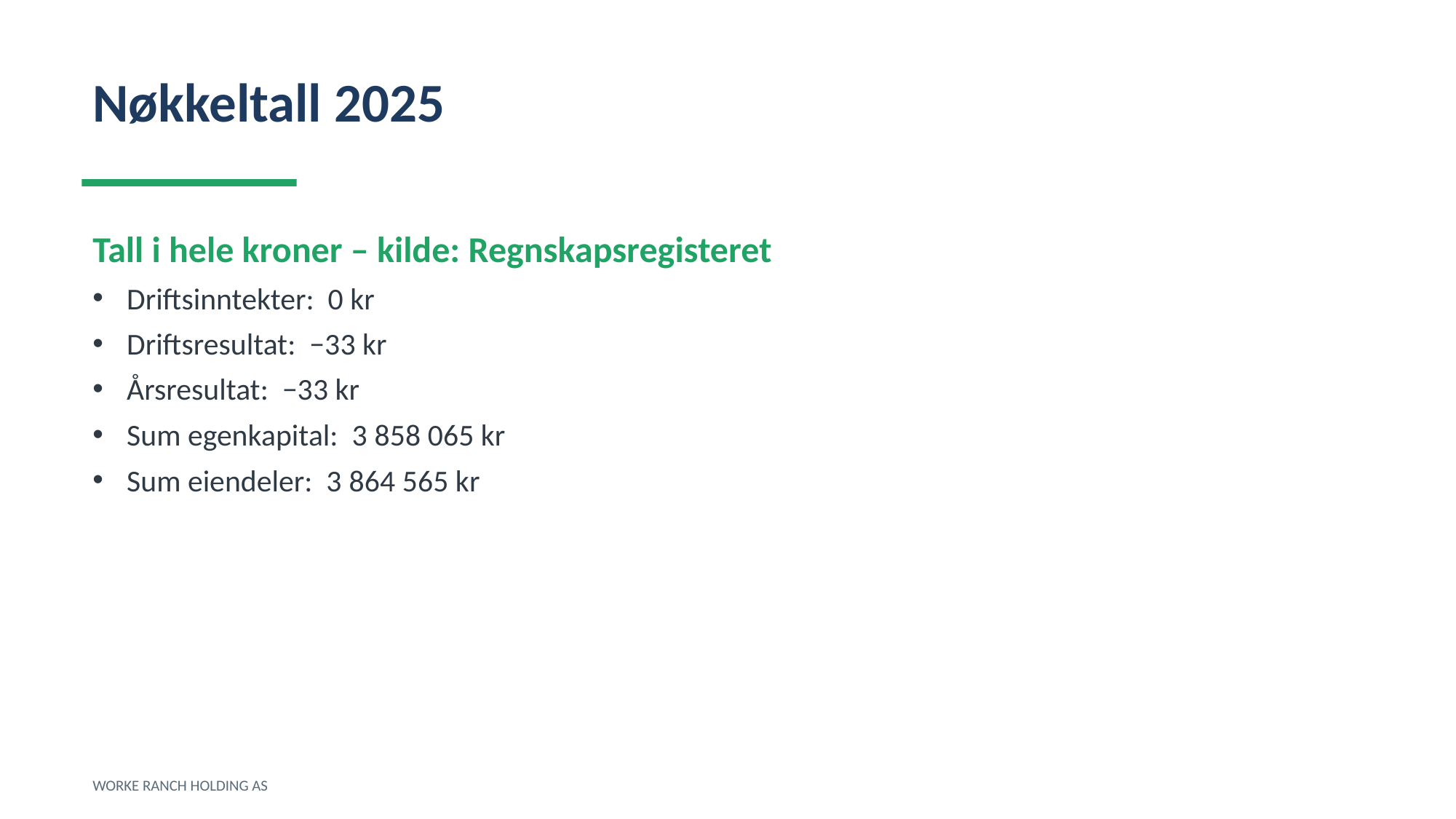

Nøkkeltall 2025

Tall i hele kroner – kilde: Regnskapsregisteret
Driftsinntekter:  0 kr
Driftsresultat:  −33 kr
Årsresultat:  −33 kr
Sum egenkapital:  3 858 065 kr
Sum eiendeler:  3 864 565 kr
WORKE RANCH HOLDING AS